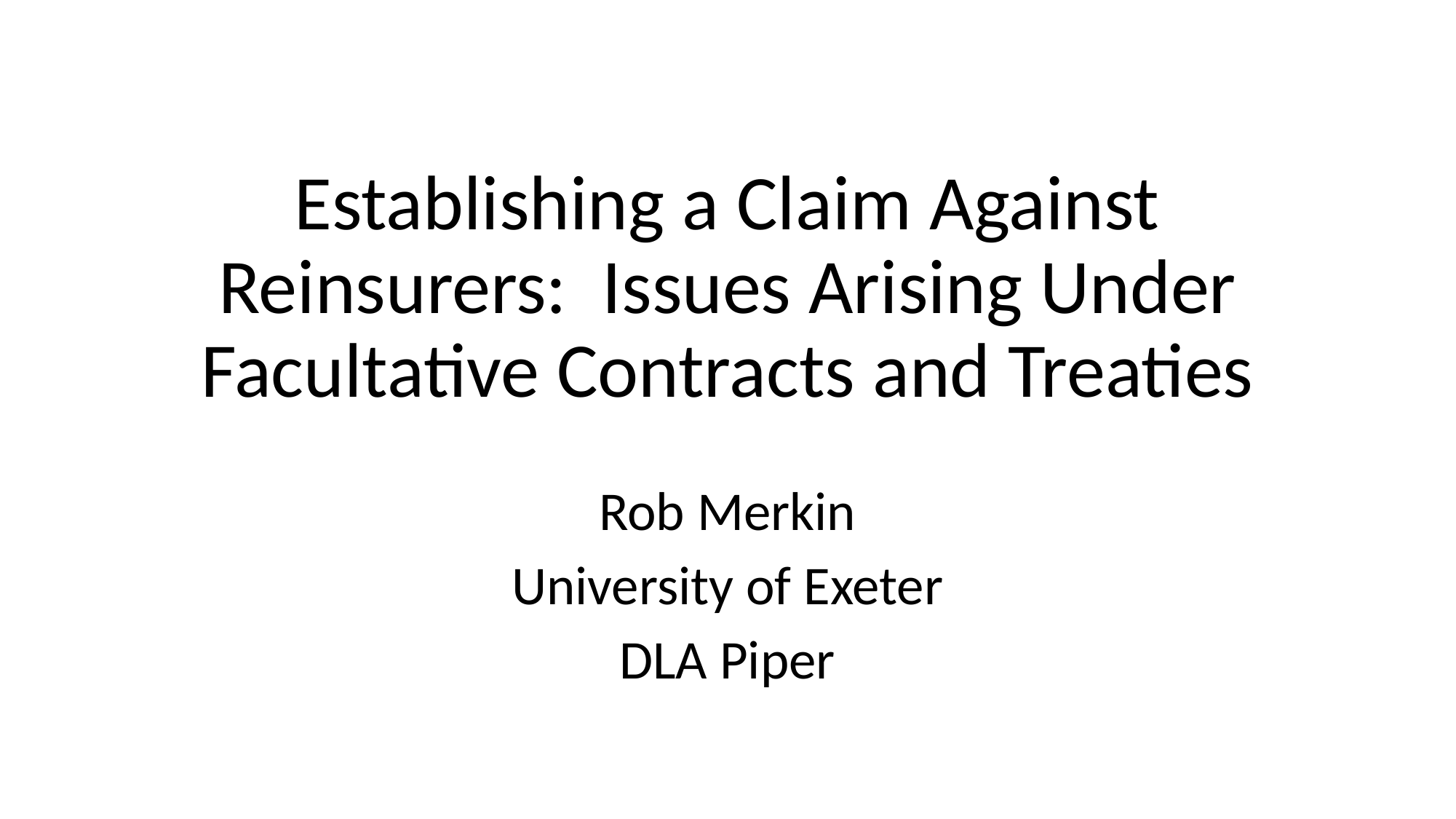

# Establishing a Claim Against Reinsurers:  Issues Arising Under Facultative Contracts and Treaties
Rob Merkin
University of Exeter
DLA Piper